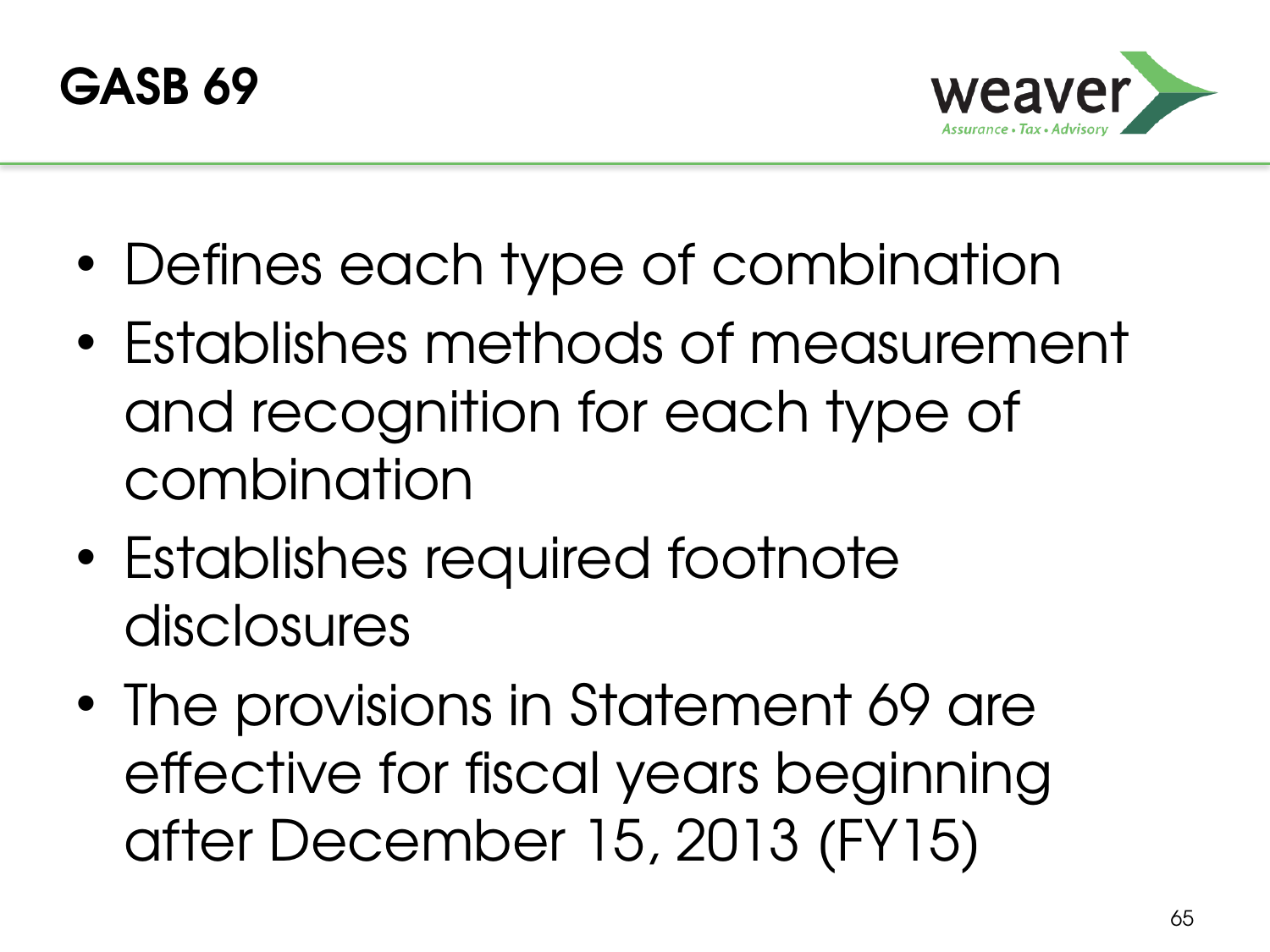

# GASB 69
Defines each type of combination
Establishes methods of measurement and recognition for each type of combination
Establishes required footnote disclosures
The provisions in Statement 69 are effective for fiscal years beginning after December 15, 2013 (FY15)

65